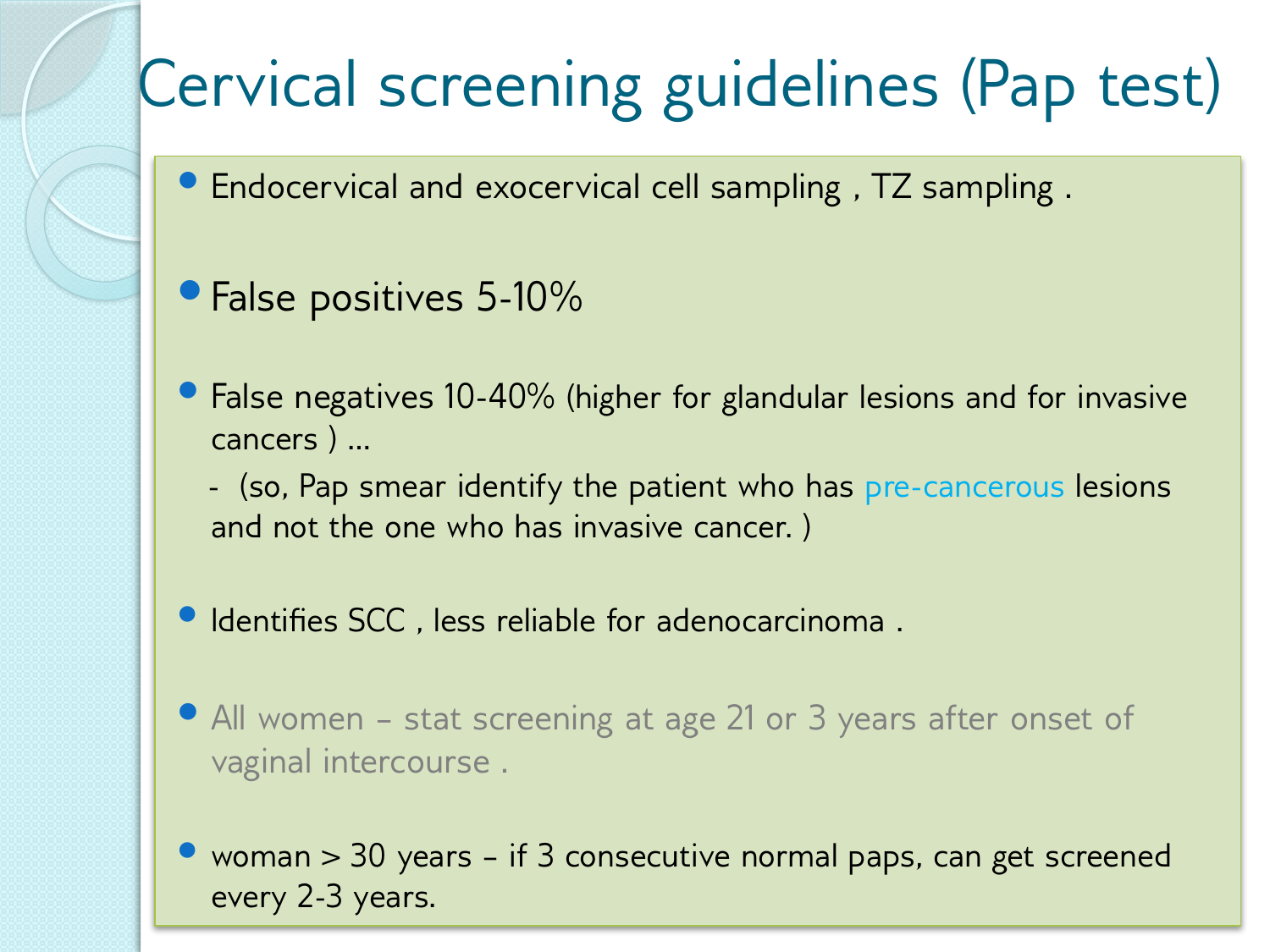

# Cervical screening guidelines (Pap test)
Endocervical and exocervical cell sampling , TZ sampling .

False positives 5-10%

False negatives 10-40% (higher for glandular lesions and for invasive cancers ) …
   -  (so, Pap smear identify the patient who has pre-cancerous lesions and not the one who has invasive cancer. )

Identifies SCC , less reliable for adenocarcinoma .

All women – stat screening at age 21 or 3 years after onset of vaginal intercourse .

woman > 30 years – if 3 consecutive normal paps, can get screened every 2-3 years.